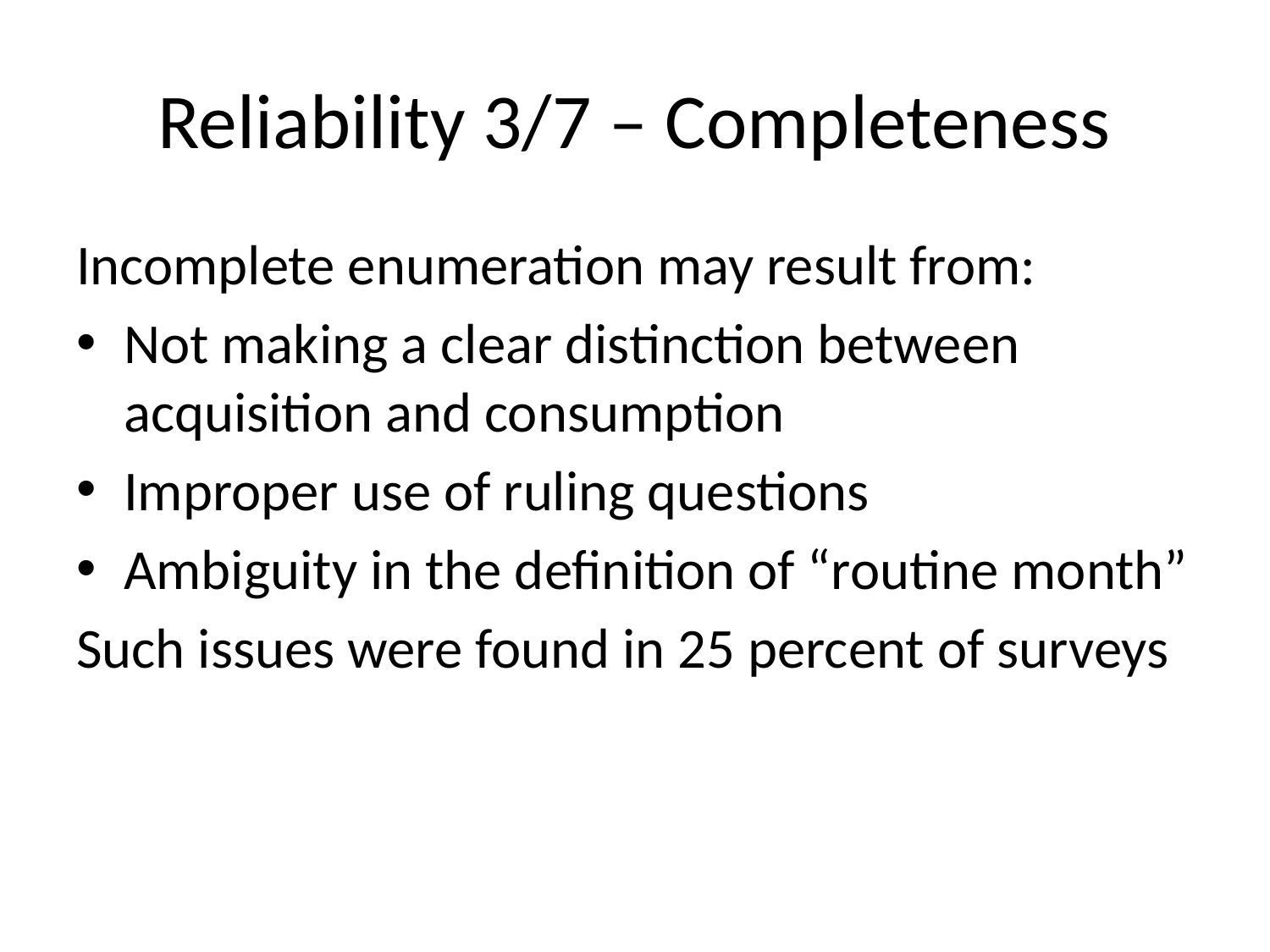

# Reliability 3/7 – Completeness
Incomplete enumeration may result from:
Not making a clear distinction between acquisition and consumption
Improper use of ruling questions
Ambiguity in the definition of “routine month”
Such issues were found in 25 percent of surveys